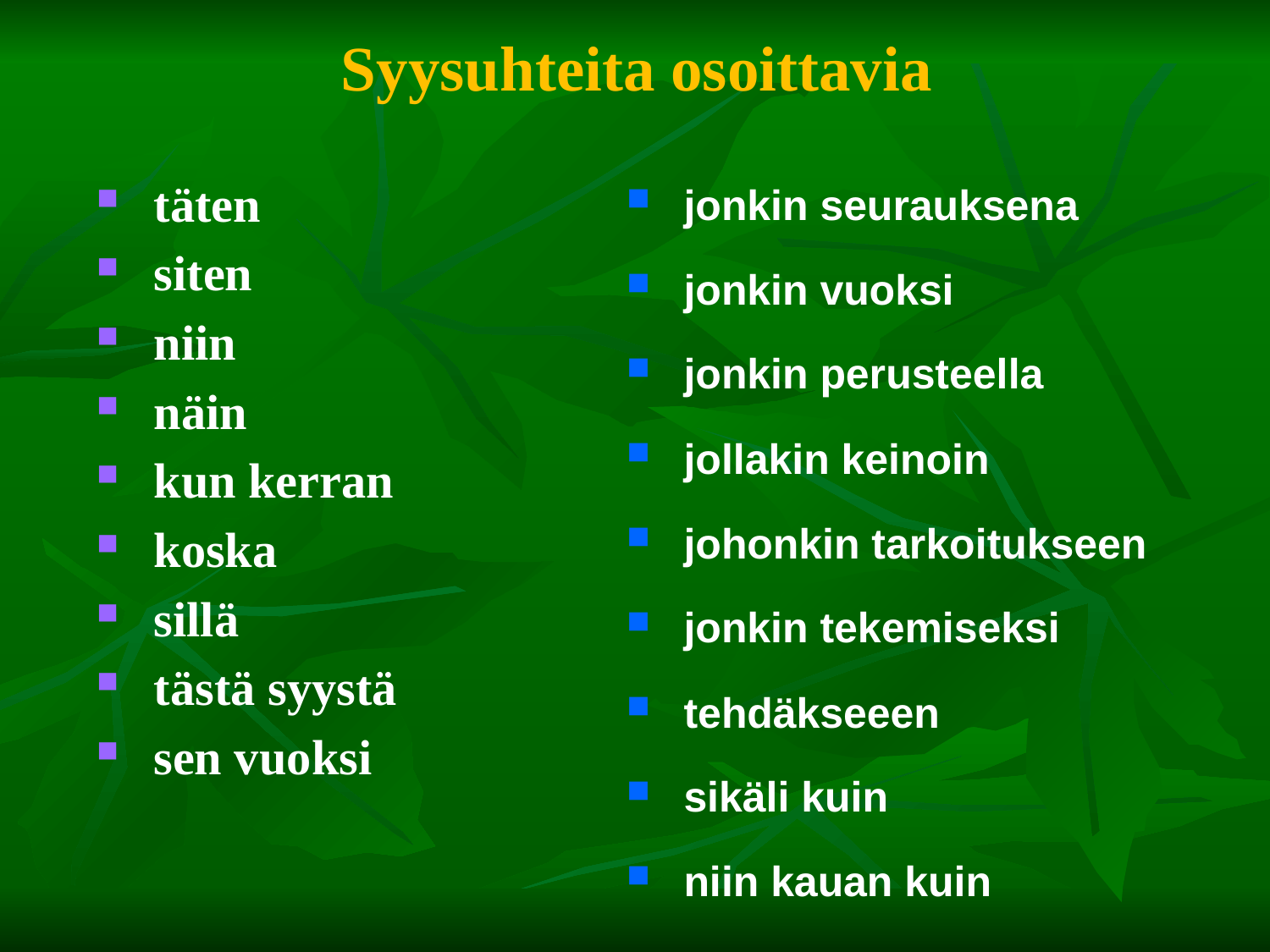

# Syysuhteita osoittavia
jonkin seurauksena
jonkin vuoksi
jonkin perusteella
jollakin keinoin
johonkin tarkoitukseen
jonkin tekemiseksi
tehdäkseeen
sikäli kuin
niin kauan kuin
täten
siten
niin
näin
kun kerran
koska
sillä
tästä syystä
sen vuoksi